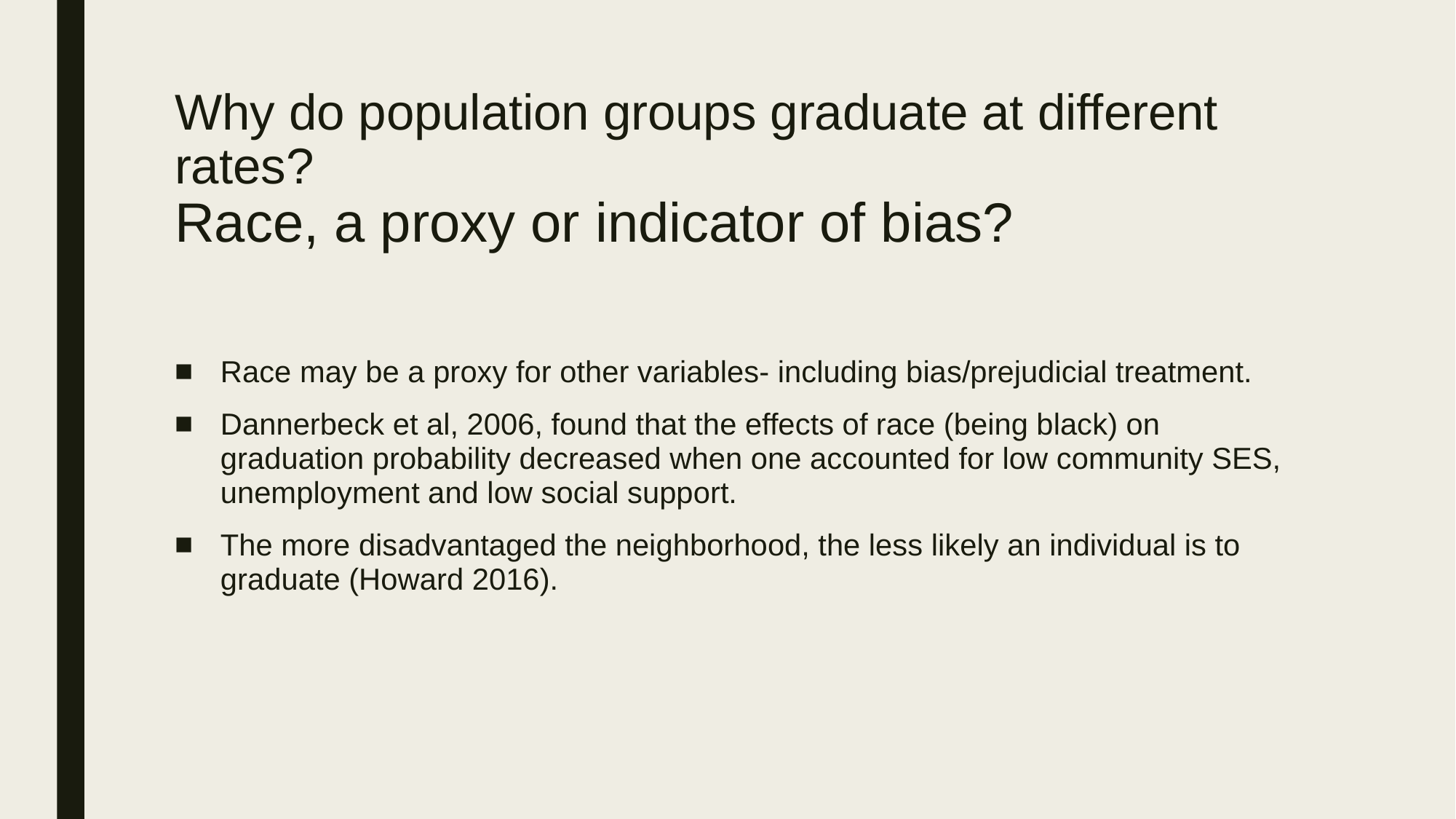

# Why do population groups graduate at different rates? Race, a proxy or indicator of bias?
Race may be a proxy for other variables- including bias/prejudicial treatment.
Dannerbeck et al, 2006, found that the effects of race (being black) on graduation probability decreased when one accounted for low community SES, unemployment and low social support.
The more disadvantaged the neighborhood, the less likely an individual is to graduate (Howard 2016).